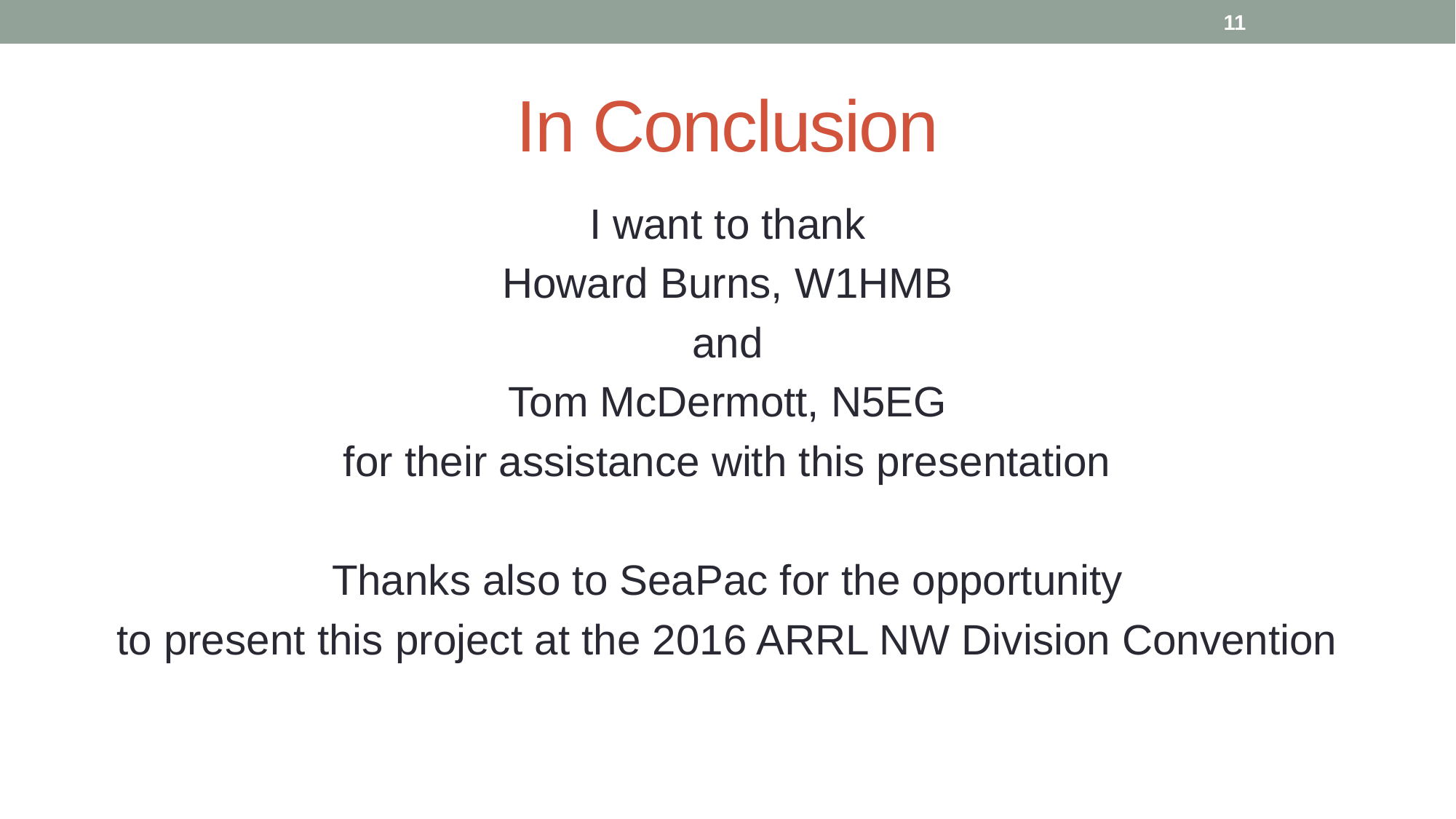

11
# In Conclusion
I want to thank
Howard Burns, W1HMB
and
Tom McDermott, N5EG
for their assistance with this presentation

Thanks also to SeaPac for the opportunity
to present this project at the 2016 ARRL NW Division Convention